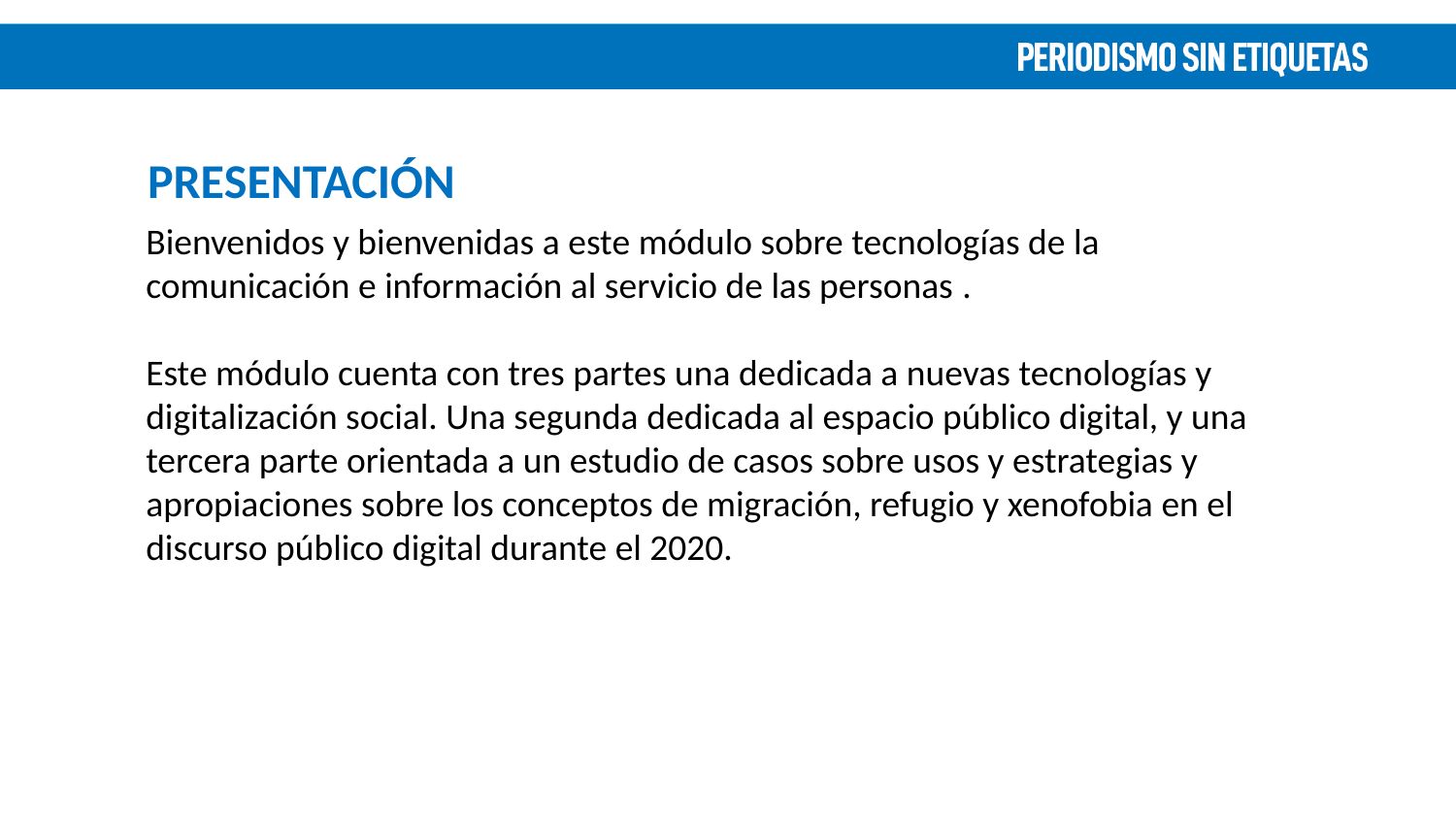

PRESENTACIÓN
Bienvenidos y bienvenidas a este módulo sobre tecnologías de la comunicación e información al servicio de las personas .

Este módulo cuenta con tres partes una dedicada a nuevas tecnologías y digitalización social. Una segunda dedicada al espacio público digital, y una tercera parte orientada a un estudio de casos sobre usos y estrategias y apropiaciones sobre los conceptos de migración, refugio y xenofobia en el discurso público digital durante el 2020.